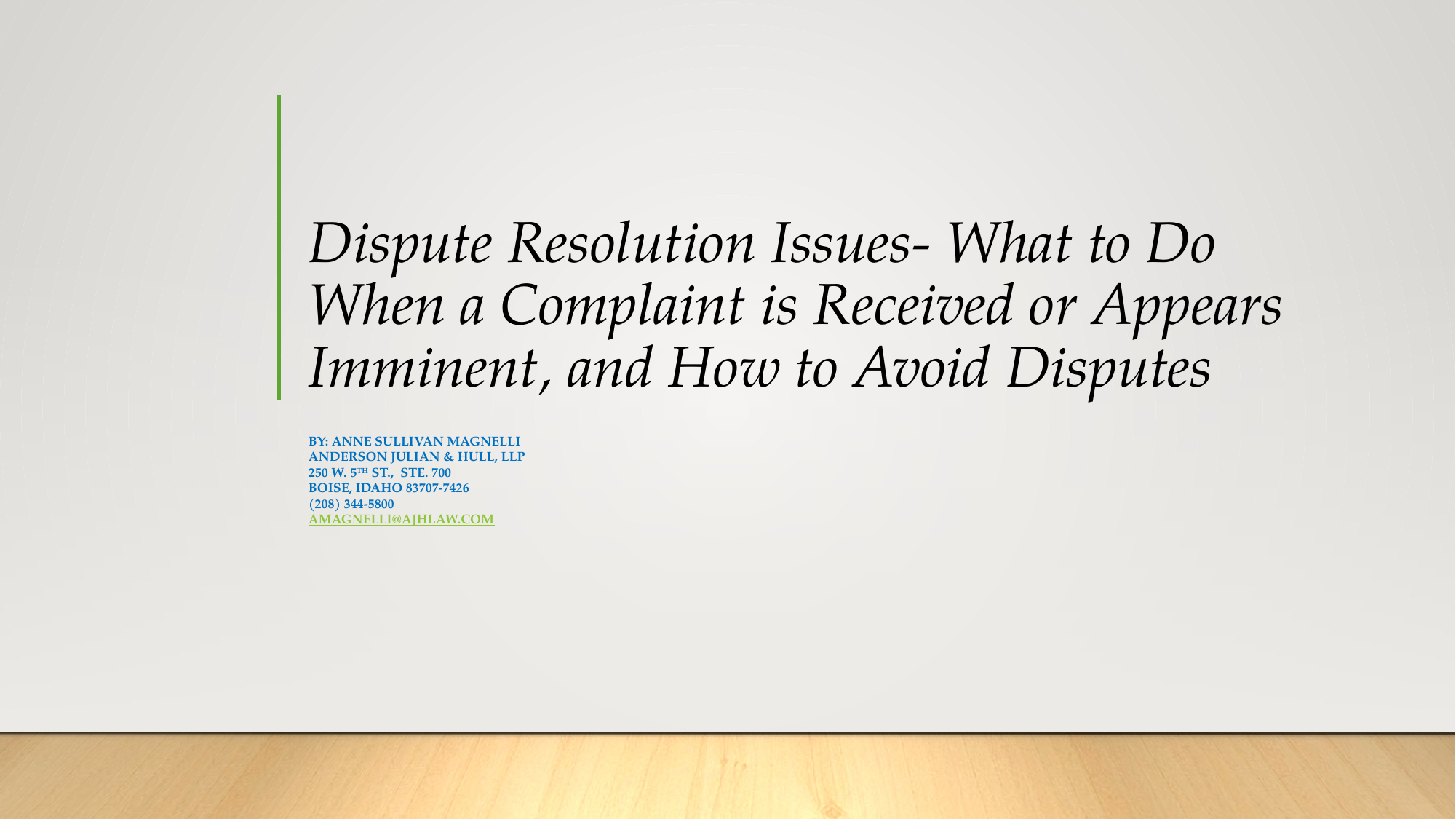

# Dispute Resolution Issues- What to Do When a Complaint is Received or Appears Imminent, and How to Avoid Disputes
By: Anne Sullivan Magnelli
Anderson Julian & Hull, LLP
250 W. 5th St.,  Ste. 700
Boise, Idaho 83707-7426
(208) 344-5800
amagnelli@ajhlaw.com